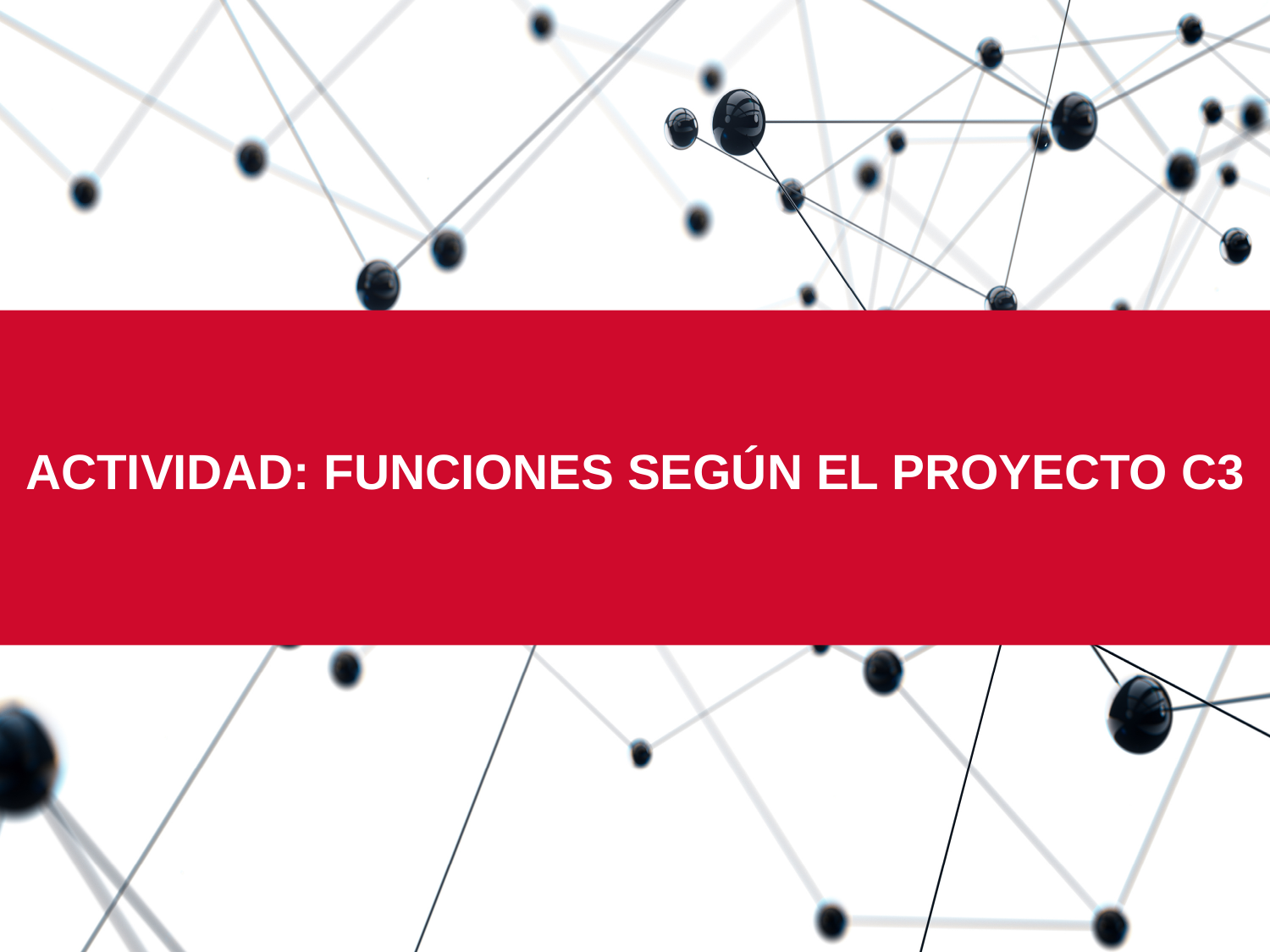

# ACTIVIDAD: FUNCIONES SEGÚN EL PROYECTO C3